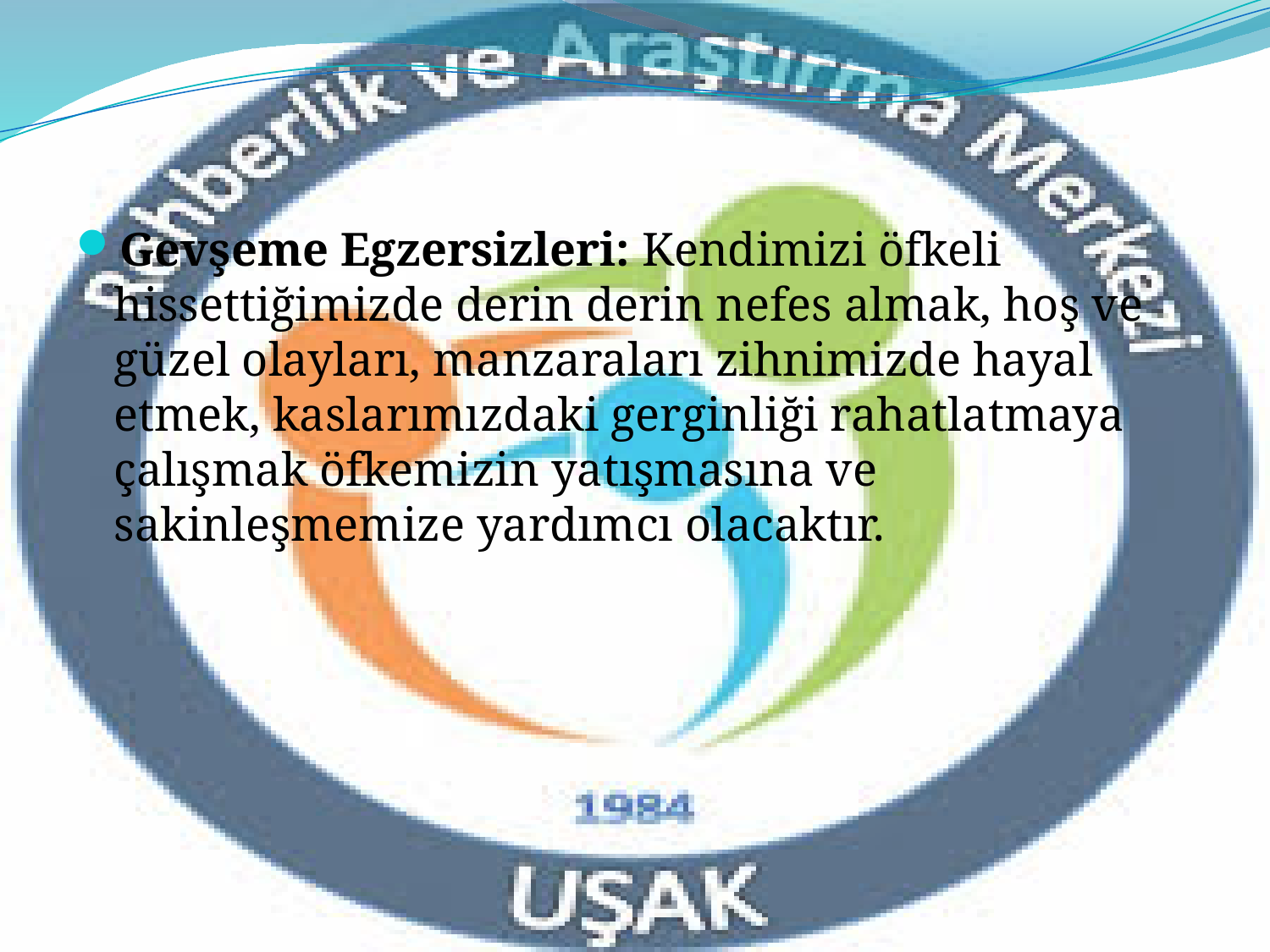

Gevşeme Egzersizleri: Kendimizi öfkeli hissettiğimizde derin derin nefes almak, hoş ve güzel olayları, manzaraları zihnimizde hayal etmek, kaslarımızdaki gerginliği rahatlatmaya çalışmak öfkemizin yatışmasına ve sakinleşmemize yardımcı olacaktır.